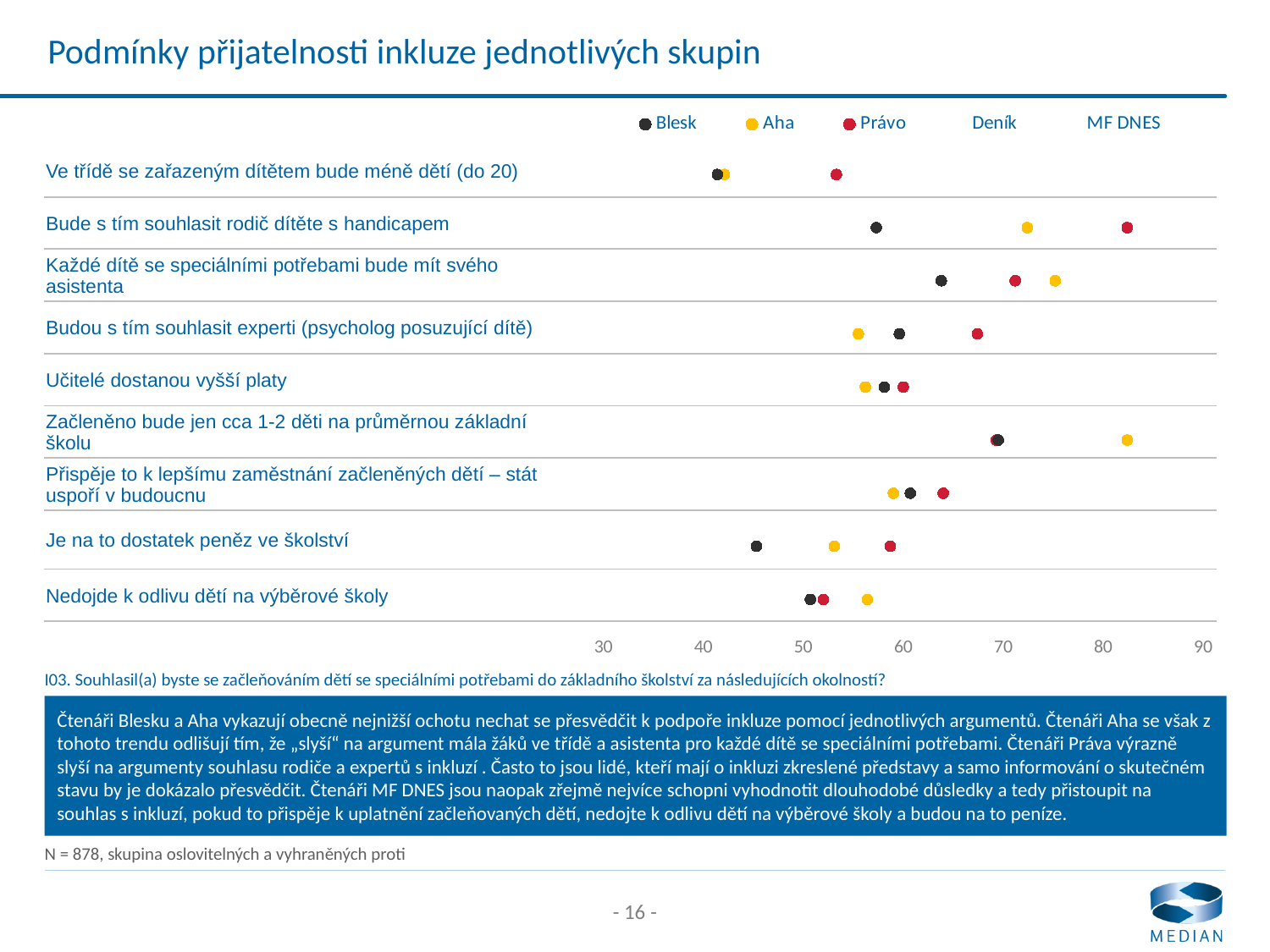

# Podmínky přijatelnosti inkluze jednotlivých skupin

### Chart

| Category | Blesk | Aha | Právo | Deník |  MF DNES |
|---|---|---|---|---|---|
| Ve třídě se zařazeným dítětem bude méně dětí (do 20) |  |
| --- | --- |
| Bude s tím souhlasit rodič dítěte s handicapem |  |
| Každé dítě se speciálními potřebami bude mít svého asistenta |  |
| Budou s tím souhlasit experti (psycholog posuzující dítě) |  |
| Učitelé dostanou vyšší platy |  |
| Začleněno bude jen cca 1-2 děti na průměrnou základní školu |  |
| Přispěje to k lepšímu zaměstnání začleněných dětí – stát uspoří v budoucnu |  |
| Je na to dostatek peněz ve školství |  |
| Nedojde k odlivu dětí na výběrové školy |  |
I03. Souhlasil(a) byste se začleňováním dětí se speciálními potřebami do základního školství za následujících okolností?
Čtenáři Blesku a Aha vykazují obecně nejnižší ochotu nechat se přesvědčit k podpoře inkluze pomocí jednotlivých argumentů. Čtenáři Aha se však z tohoto trendu odlišují tím, že „slyší“ na argument mála žáků ve třídě a asistenta pro každé dítě se speciálními potřebami. Čtenáři Práva výrazně slyší na argumenty souhlasu rodiče a expertů s inkluzí . Často to jsou lidé, kteří mají o inkluzi zkreslené představy a samo informování o skutečném stavu by je dokázalo přesvědčit. Čtenáři MF DNES jsou naopak zřejmě nejvíce schopni vyhodnotit dlouhodobé důsledky a tedy přistoupit na souhlas s inkluzí, pokud to přispěje k uplatnění začleňovaných dětí, nedojte k odlivu dětí na výběrové školy a budou na to peníze.
N = 878, skupina oslovitelných a vyhraněných proti